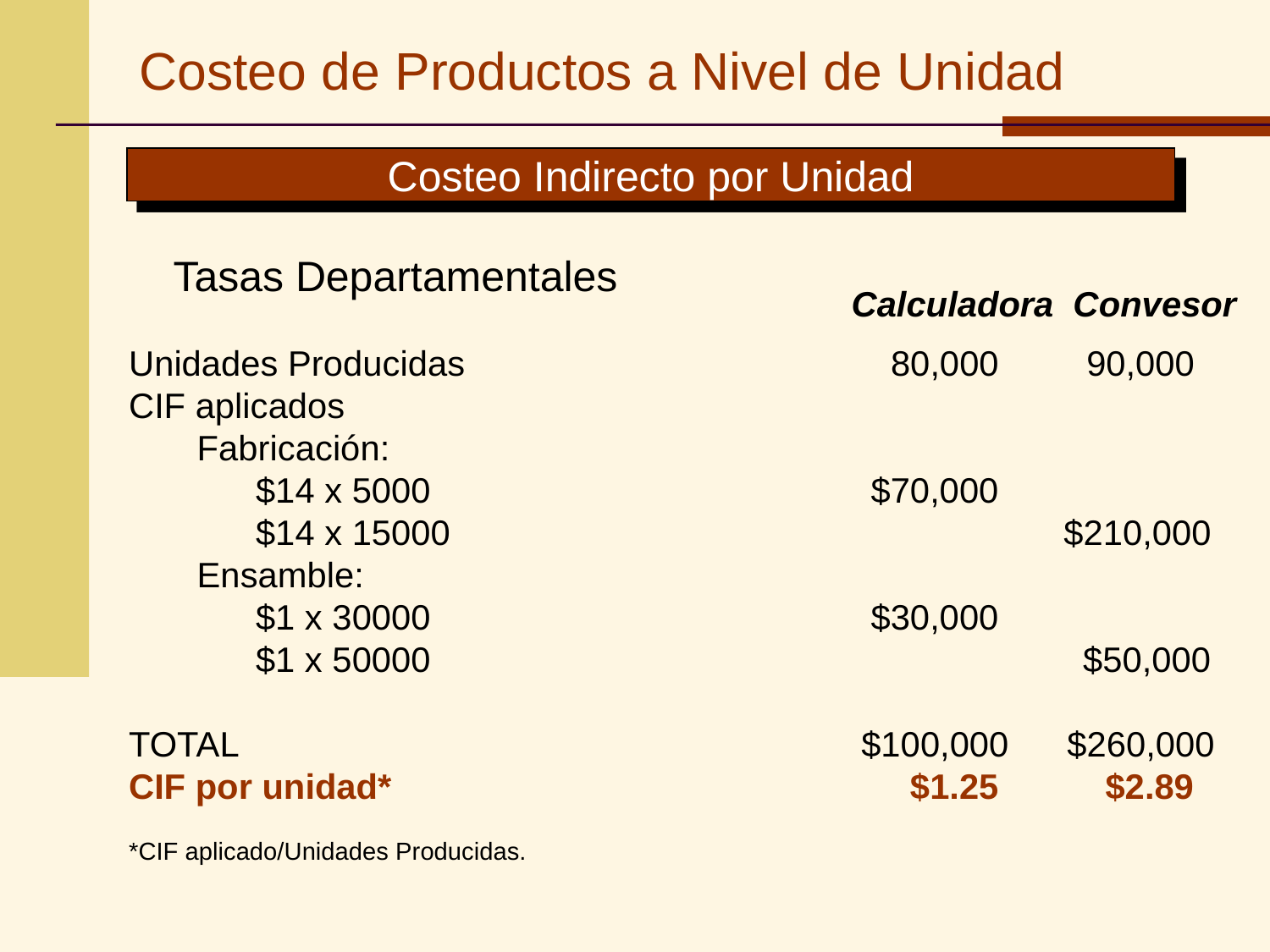

Costeo de Productos a Nivel de Unidad
# Costeo Indirecto por Unidad

					         Calculadora  Convesor

Unidades Producidas        		   	80,000         90,000
CIF aplicados
       Fabricación:
	$14 x 5000			           $70,000
	$14 x 15000                                                               $210,000
       Ensamble:
	$1 x 30000			           $30,000
	$1 x 50000                                                                   $50,000

TOTAL                                                                $100,000      $260,000
CIF por unidad* 				  $1.25 	         $2.89

*CIF aplicado/Unidades Producidas.
Tasas Departamentales